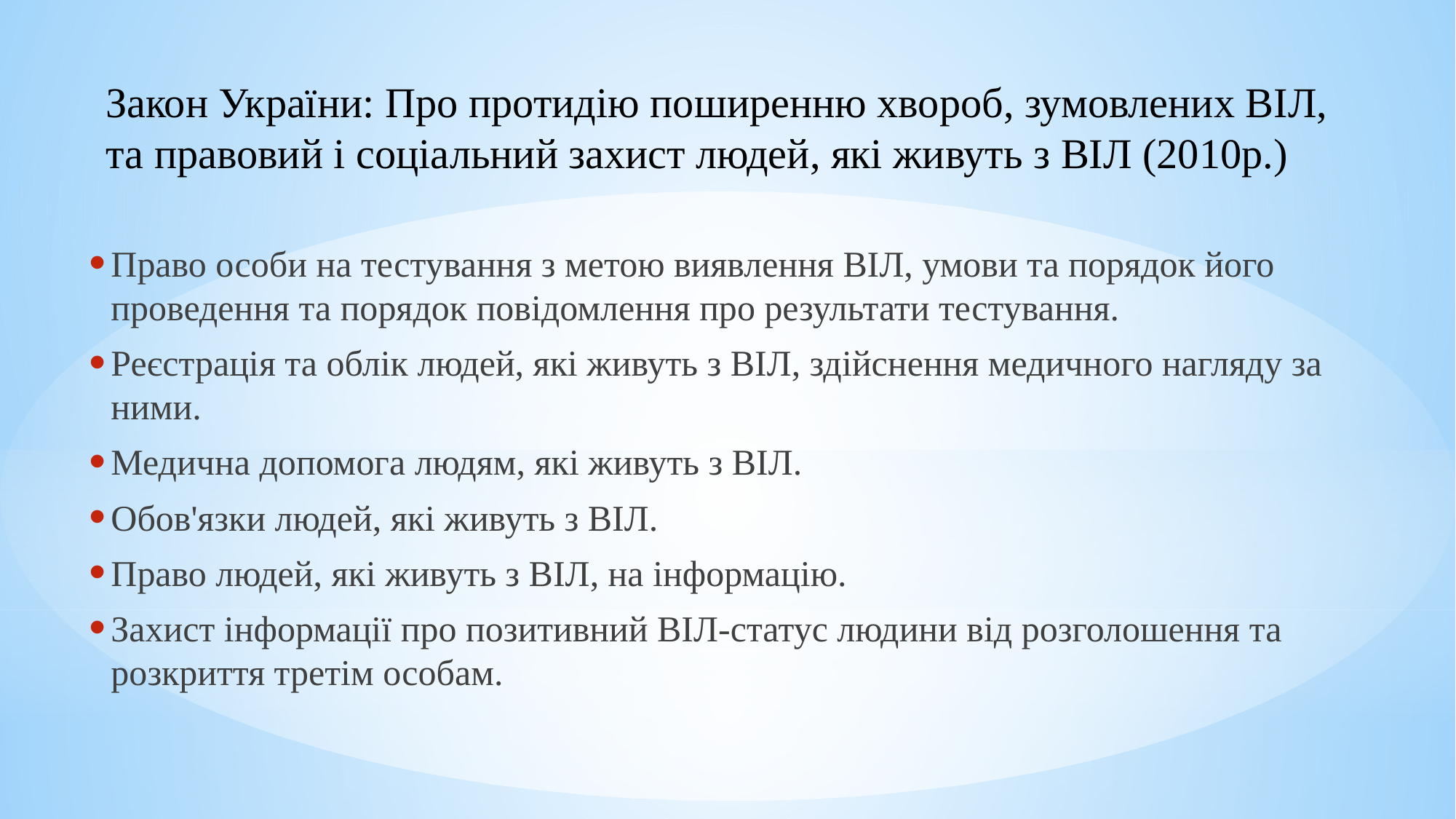

Закон України: Про протидію поширенню хвороб, зумовлених ВІЛ, та правовий і соціальний захист людей, які живуть з ВІЛ (2010р.)
Право особи на тестування з метою виявлення ВІЛ, умови та порядок його проведення та порядок повідомлення про результати тестування.
Реєстрація та облік людей, які живуть з ВІЛ, здійснення медичного нагляду за ними.
Медична допомога людям, які живуть з ВІЛ.
Обов'язки людей, які живуть з ВІЛ.
Право людей, які живуть з ВІЛ, на інформацію.
Захист інформації про позитивний ВІЛ-статус людини від розголошення та розкриття третім особам.